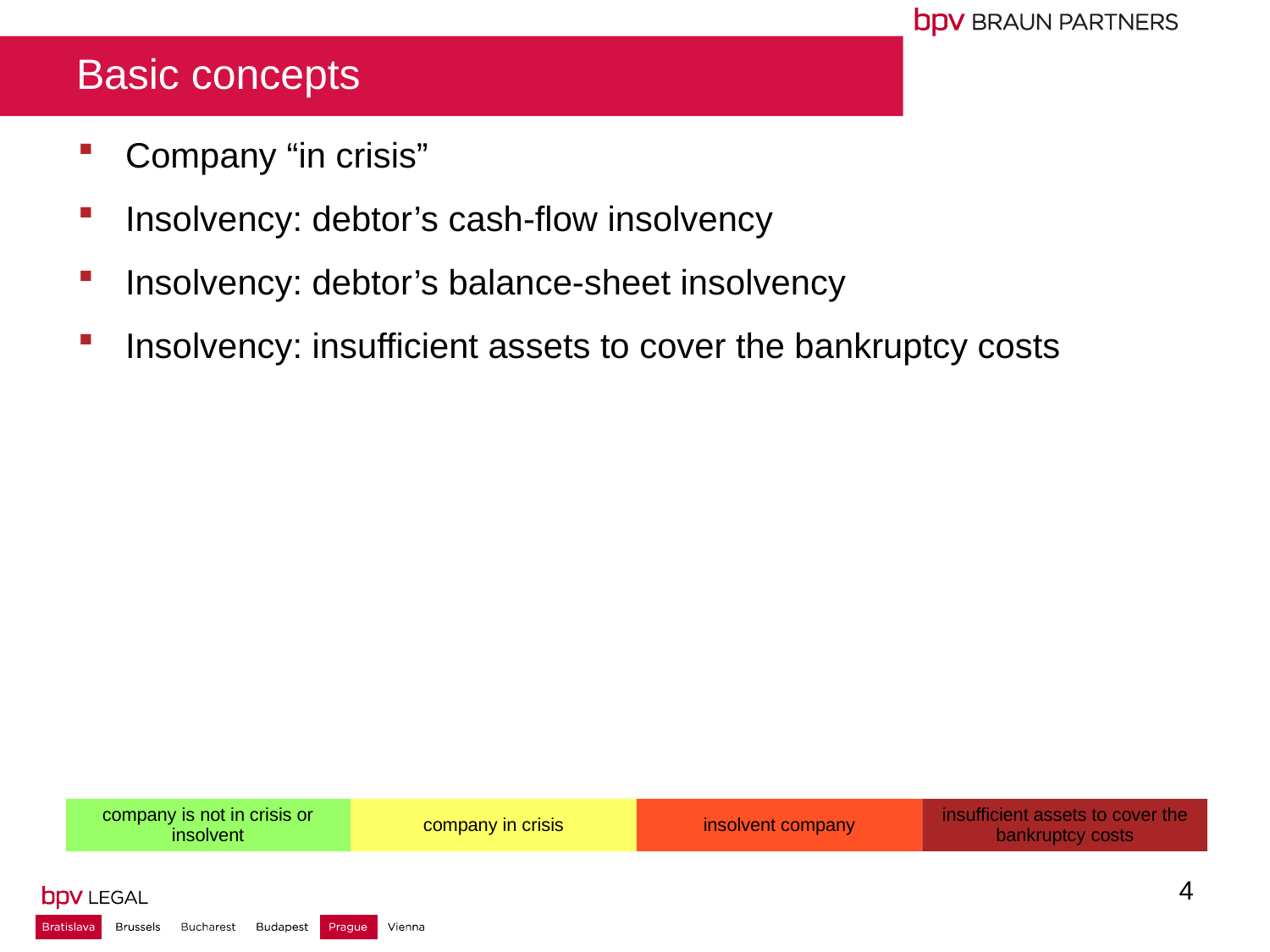

# Basic concepts
Company “in crisis”
Insolvency: debtor’s cash-flow insolvency
Insolvency: debtor’s balance-sheet insolvency
Insolvency: insufficient assets to cover the bankruptcy costs

4